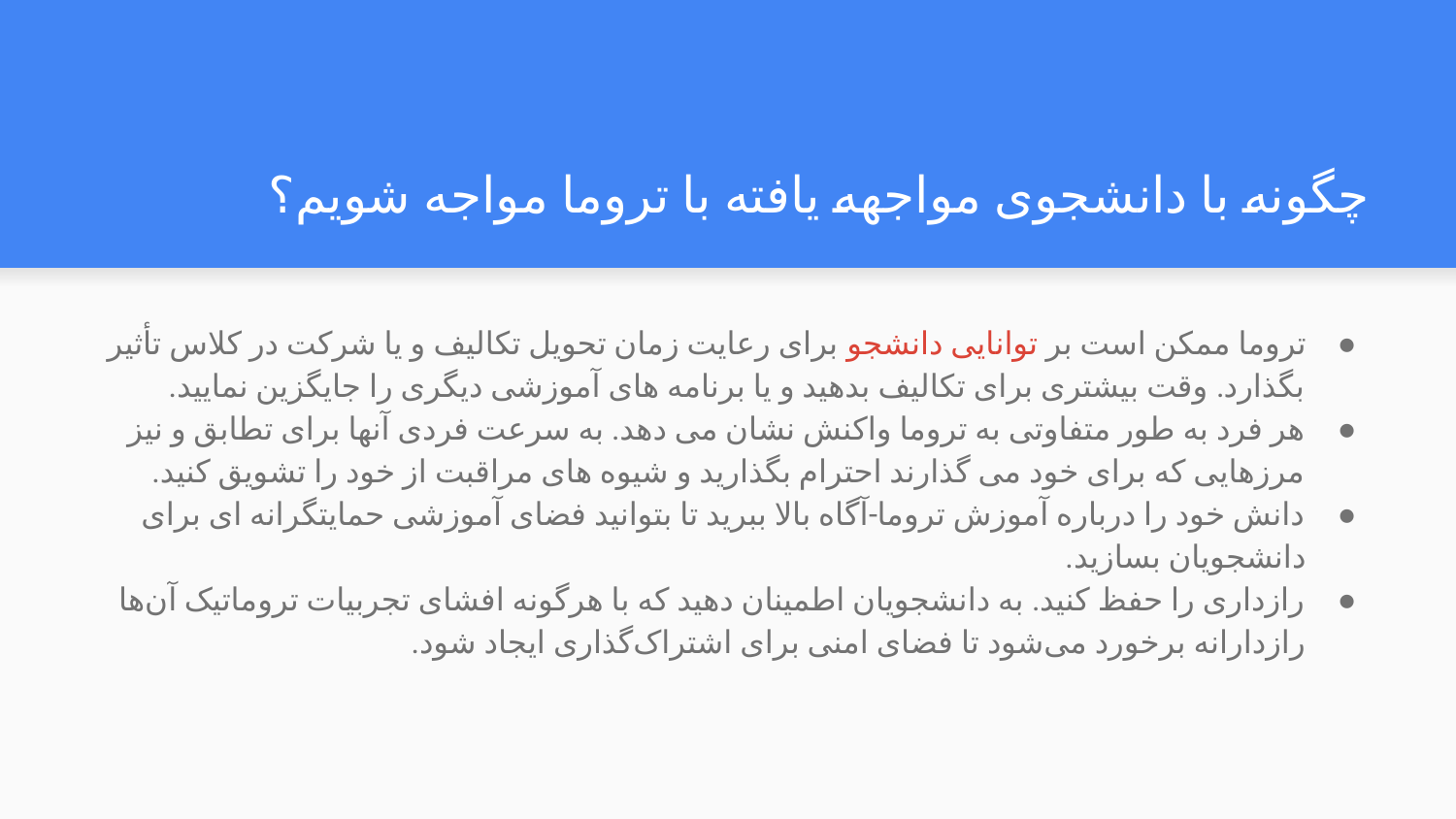

# چگونه با دانشجوی مواجهه یافته با تروما مواجه شویم؟
تروما ممکن است بر توانایی دانشجو برای رعایت زمان تحویل تکالیف و یا شرکت در کلاس تأثیر بگذارد. وقت بیشتری برای تکالیف بدهید و یا برنامه های آموزشی دیگری را جایگزین نمایید.
هر فرد به طور متفاوتی به تروما واکنش نشان می دهد. به سرعت فردی آنها برای تطابق و نیز مرزهایی که برای خود می گذارند احترام بگذارید و شیوه های مراقبت از خود را تشویق کنید.
دانش خود را درباره آموزش تروما-آگاه بالا ببرید تا بتوانید فضای آموزشی حمایتگرانه ای برای دانشجویان بسازید.
رازداری را حفظ کنید. به دانشجویان اطمینان دهید که با هرگونه افشای تجربیات تروماتیک آن‌ها رازدارانه برخورد می‌شود تا فضای امنی برای اشتراک‌گذاری ایجاد شود.